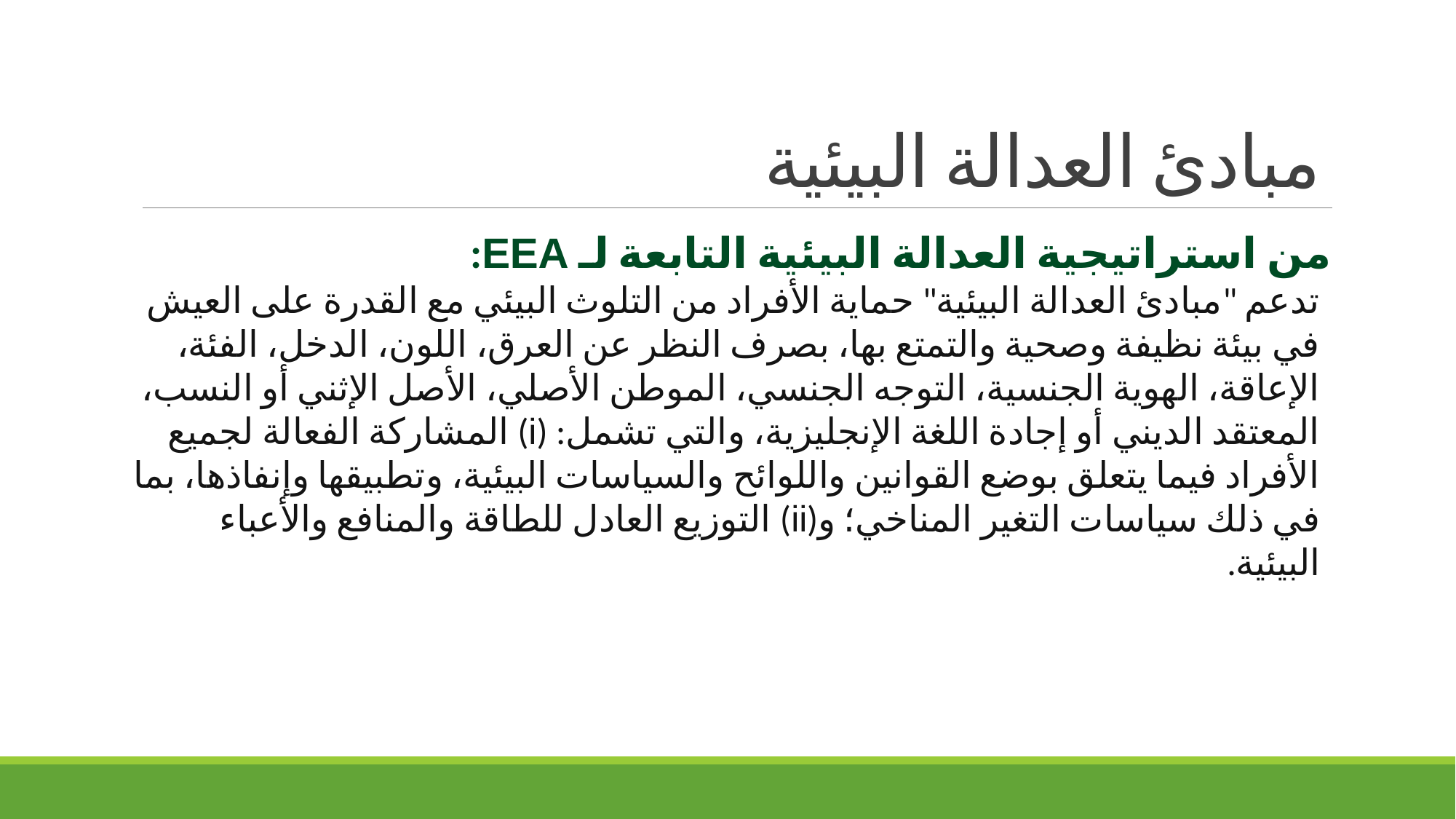

# مبادئ العدالة البيئية
من استراتيجية العدالة البيئية التابعة لـ EEA:
تدعم "مبادئ العدالة البيئية" حماية الأفراد من التلوث البيئي مع القدرة على العيش في بيئة نظيفة وصحية والتمتع بها، بصرف النظر عن العرق، اللون، الدخل، الفئة، الإعاقة، الهوية الجنسية، التوجه الجنسي، الموطن الأصلي، الأصل الإثني أو النسب، المعتقد الديني أو إجادة اللغة الإنجليزية، والتي تشمل: (i) المشاركة الفعالة لجميع الأفراد فيما يتعلق بوضع القوانين واللوائح والسياسات البيئية، وتطبيقها وإنفاذها، بما في ذلك سياسات التغير المناخي؛ و(ii) التوزيع العادل للطاقة والمنافع والأعباء البيئية.